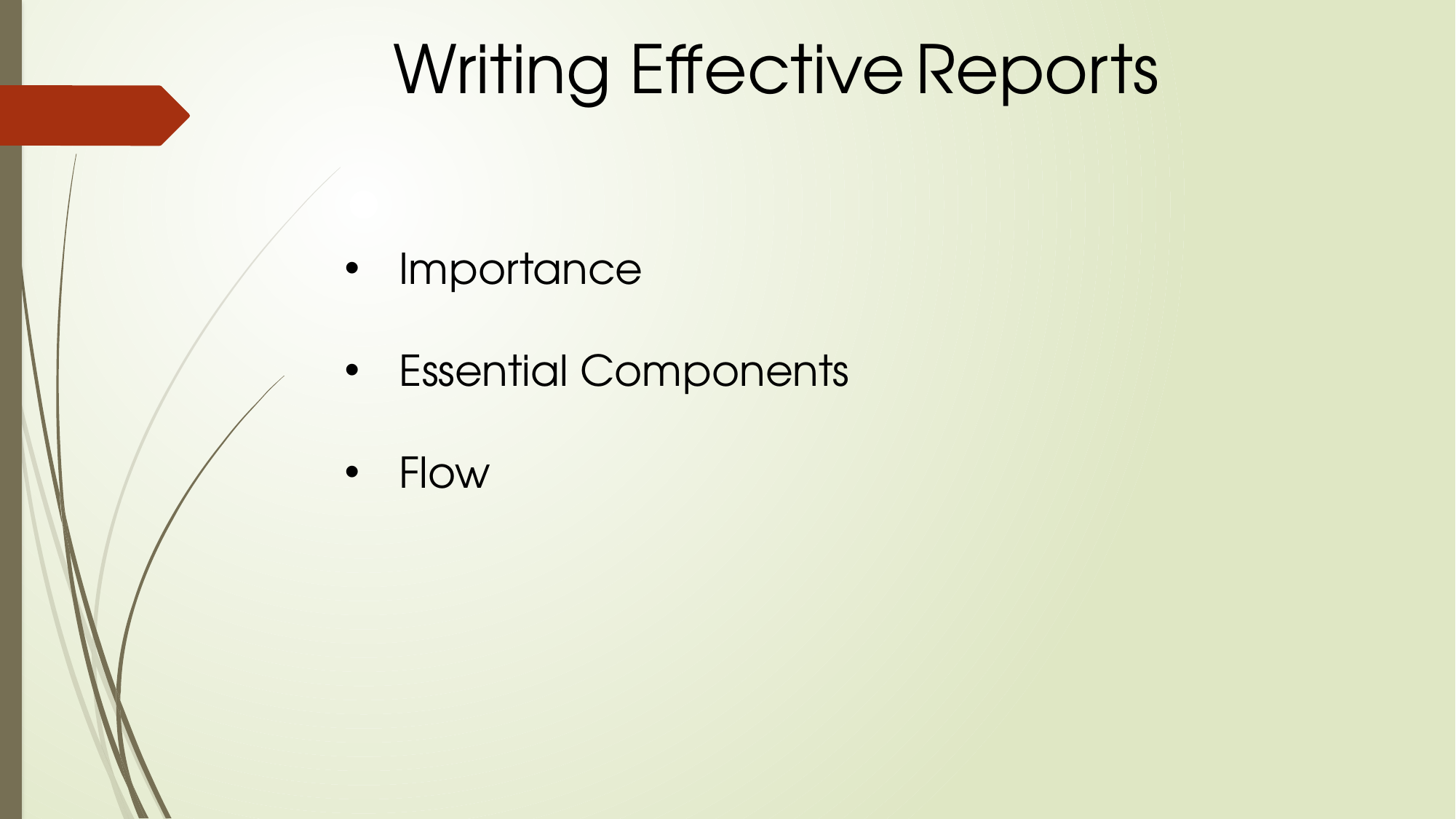

Writing Effective Reports
Importance

Essential Components

Flow